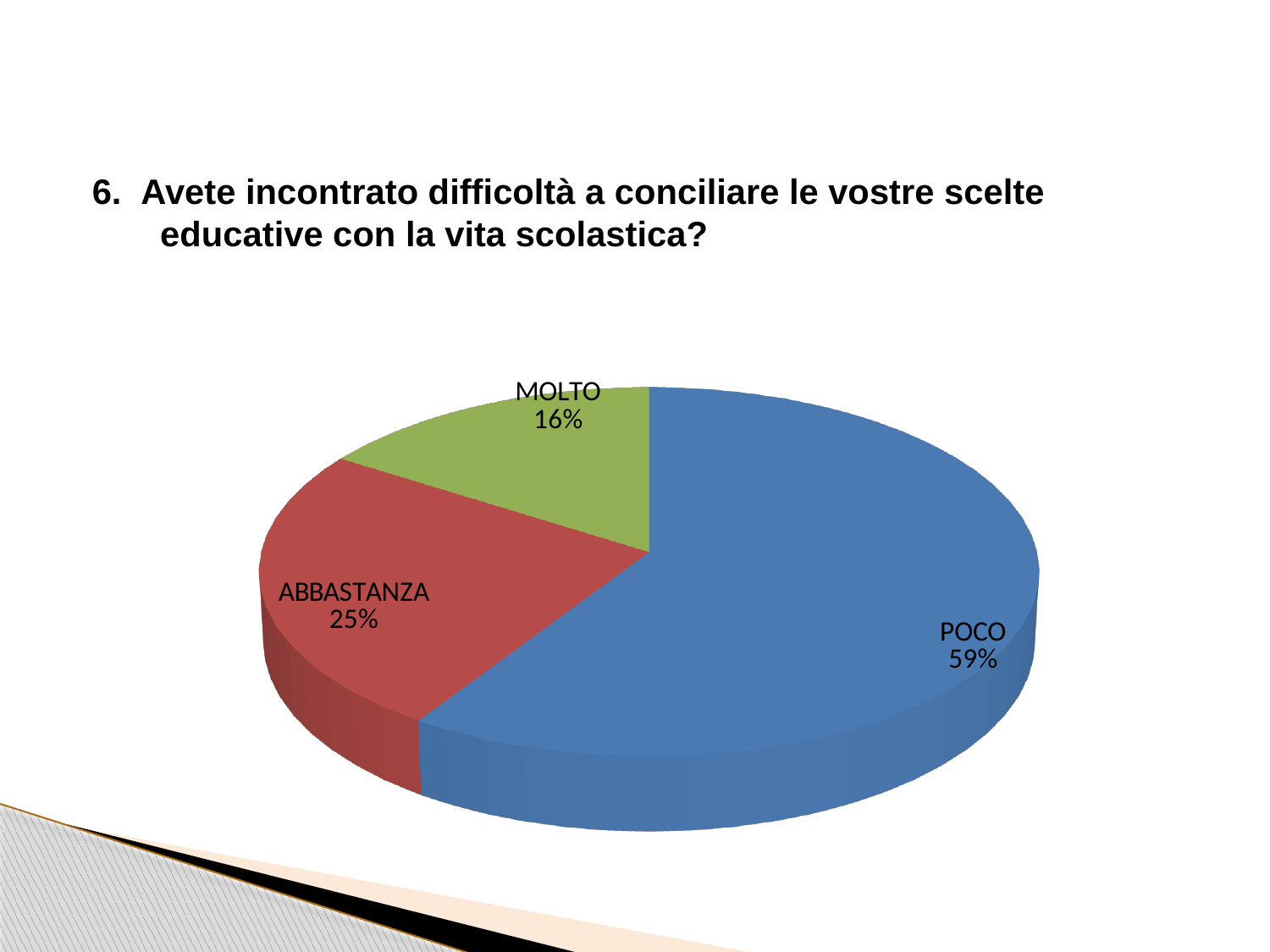

6.  Avete incontrato difficoltà a conciliare le vostre scelte
       educative con la vita scolastica?

[unsupported chart]